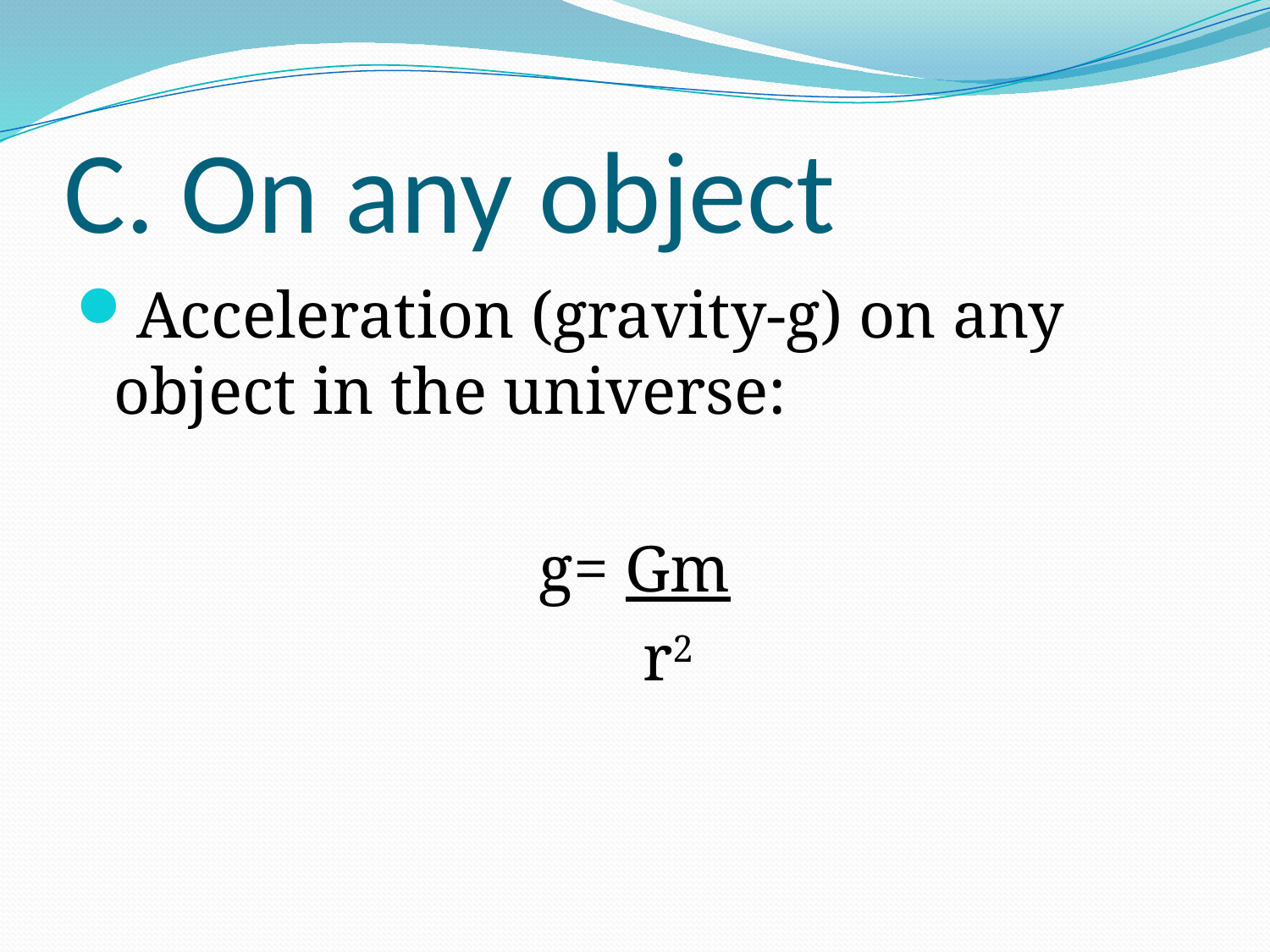

# C. On any object
Acceleration (gravity-g) on any object in the universe:

g= Gm
    r2